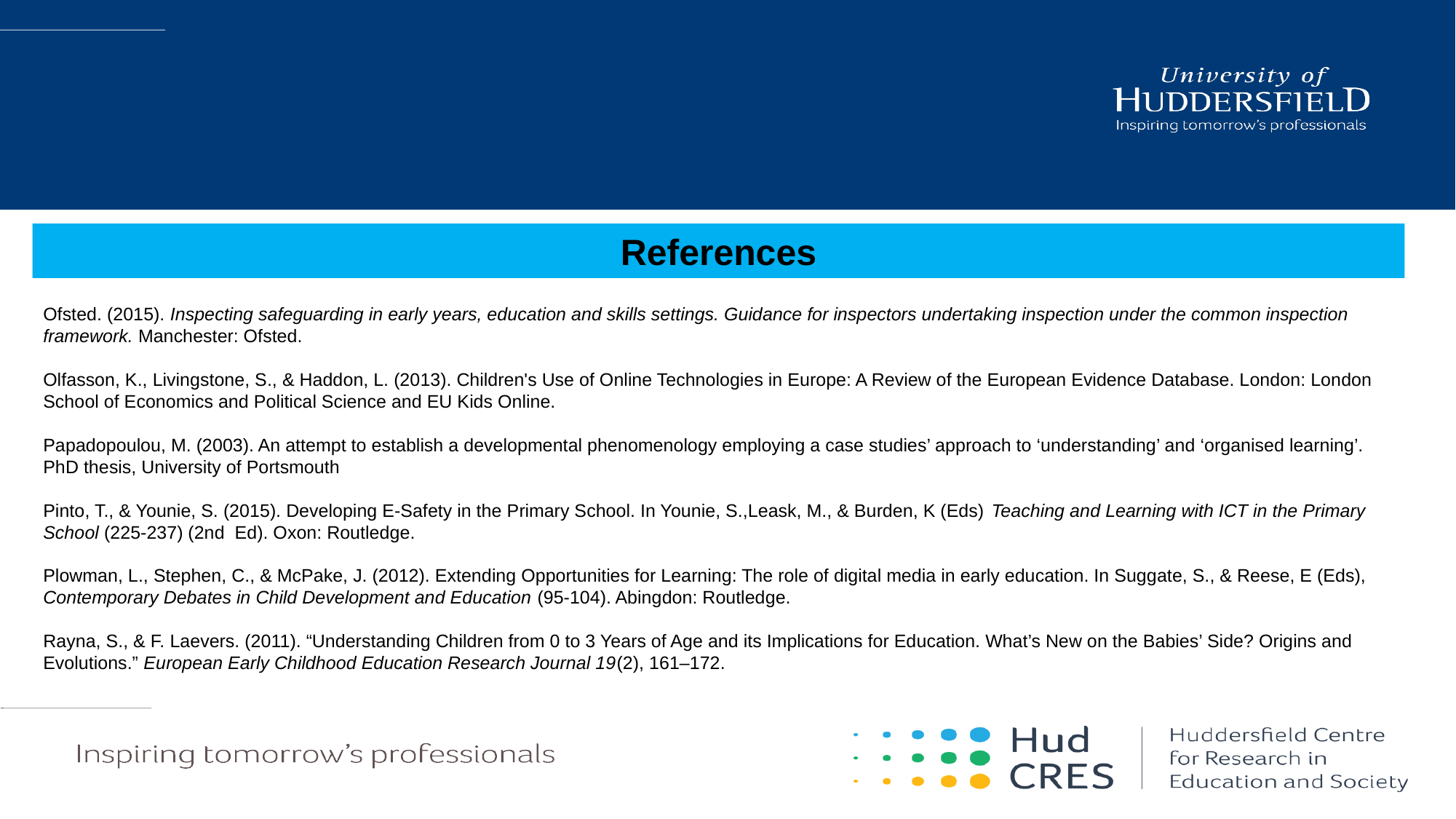

References
Ofsted. (2015). Inspecting safeguarding in early years, education and skills settings. Guidance for inspectors undertaking inspection under the common inspection framework. Manchester: Ofsted.

Olfasson, K., Livingstone, S., & Haddon, L. (2013). Children's Use of Online Technologies in Europe: A Review of the European Evidence Database. London: London School of Economics and Political Science and EU Kids Online.

Papadopoulou, M. (2003). An attempt to establish a developmental phenomenology employing a case studies’ approach to ‘understanding’ and ‘organised learning’. PhD thesis, University of Portsmouth

Pinto, T., & Younie, S. (2015). Developing E-Safety in the Primary School. In Younie, S.,Leask, M., & Burden, K (Eds) Teaching and Learning with ICT in the Primary School (225-237) (2nd  Ed). Oxon: Routledge.

Plowman, L., Stephen, C., & McPake, J. (2012). Extending Opportunities for Learning: The role of digital media in early education. In Suggate, S., & Reese, E (Eds), Contemporary Debates in Child Development and Education (95-104). Abingdon: Routledge.

Rayna, S., & F. Laevers. (2011). “Understanding Children from 0 to 3 Years of Age and its Implications for Education. What’s New on the Babies’ Side? Origins and Evolutions.” European Early Childhood Education Research Journal 19(2), 161–172.